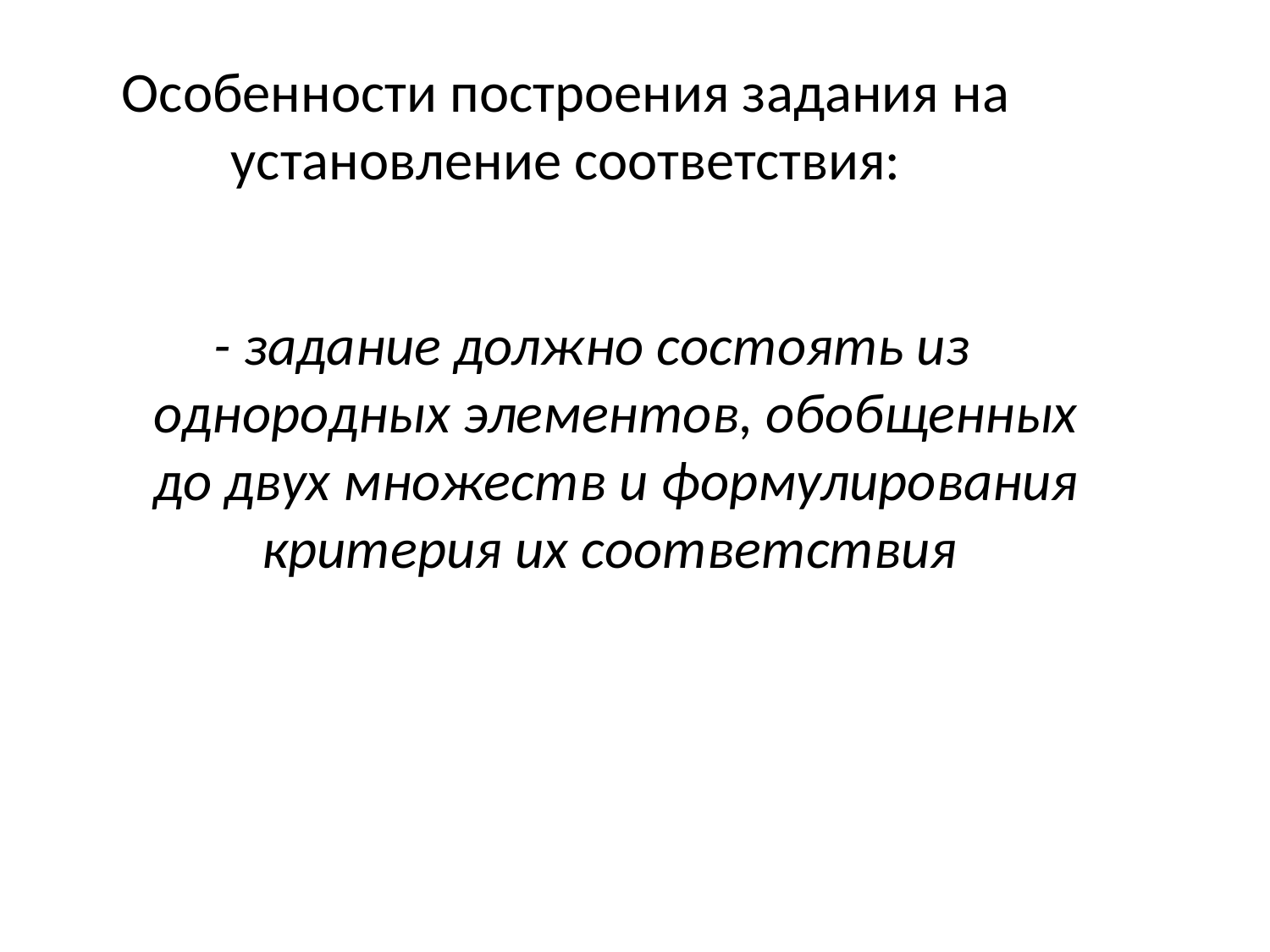

# Особенности построения задания на установление соответствия:

- задание должно состоять из однородных элементов, обобщенных до двух множеств и формулирования критерия их соответствия